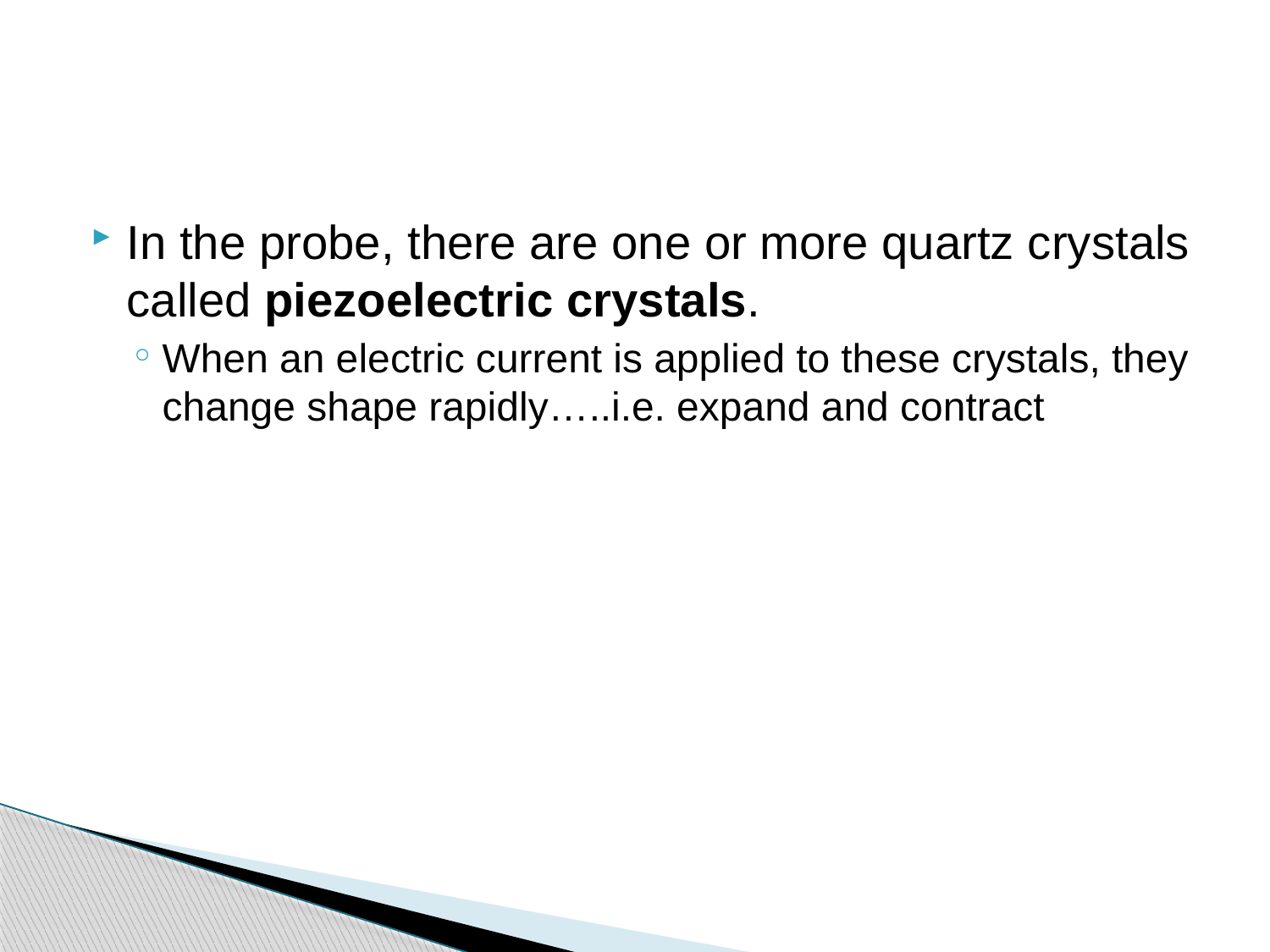

#
In the probe, there are one or more quartz crystals called piezoelectric crystals.
When an electric current is applied to these crystals, they change shape rapidly…..i.e. expand and contract